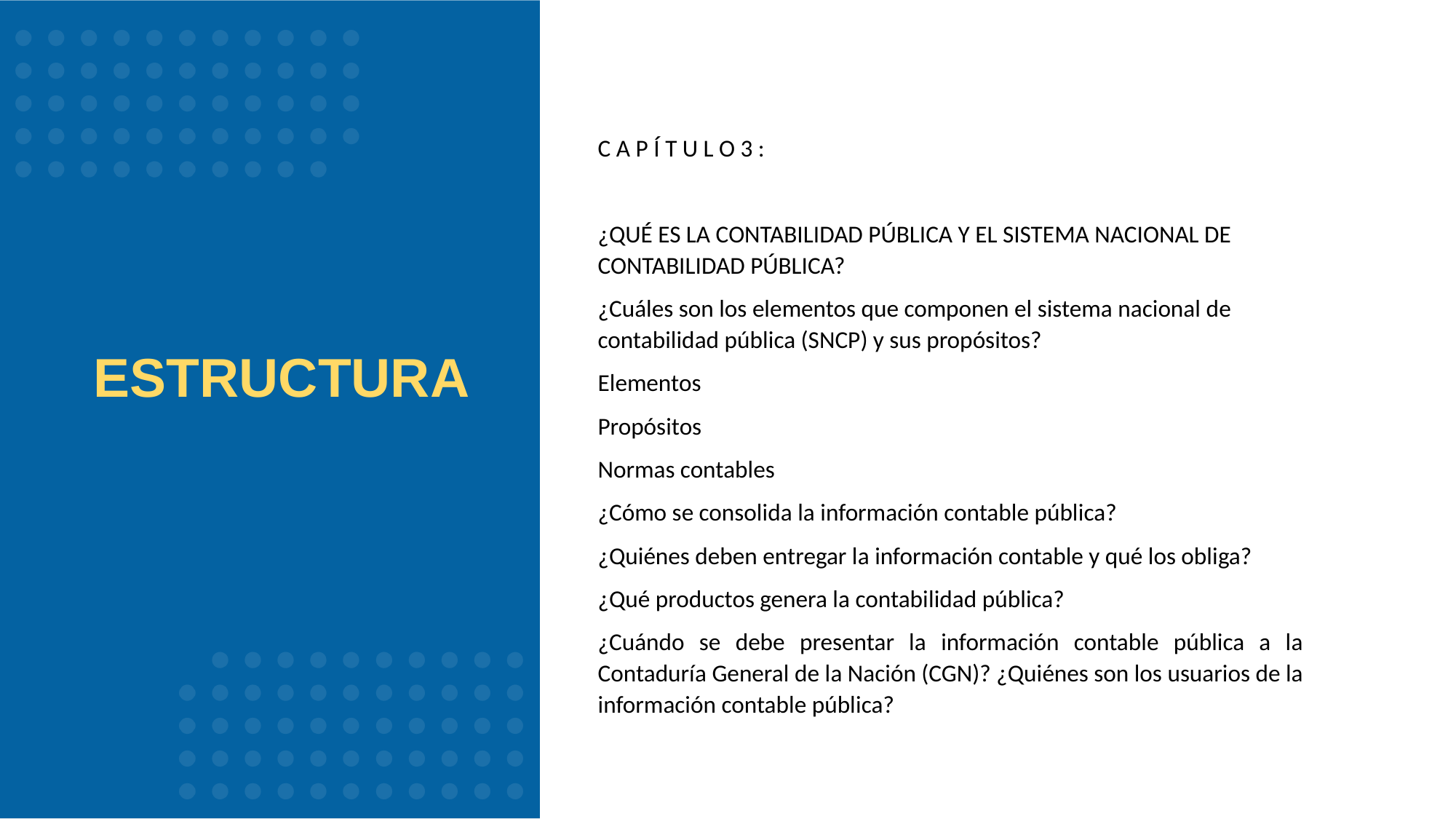

C A P Í T U L O 3 :

¿QUÉ ES LA CONTABILIDAD PÚBLICA Y EL SISTEMA NACIONAL DE CONTABILIDAD PÚBLICA?
¿Cuáles son los elementos que componen el sistema nacional de contabilidad pública (SNCP) y sus propósitos?
Elementos
Propósitos
Normas contables
¿Cómo se consolida la información contable pública?
¿Quiénes deben entregar la información contable y qué los obliga?
¿Qué productos genera la contabilidad pública?
¿Cuándo se debe presentar la información contable pública a la Contaduría General de la Nación (CGN)? ¿Quiénes son los usuarios de la información contable pública?
# ESTRUCTURA